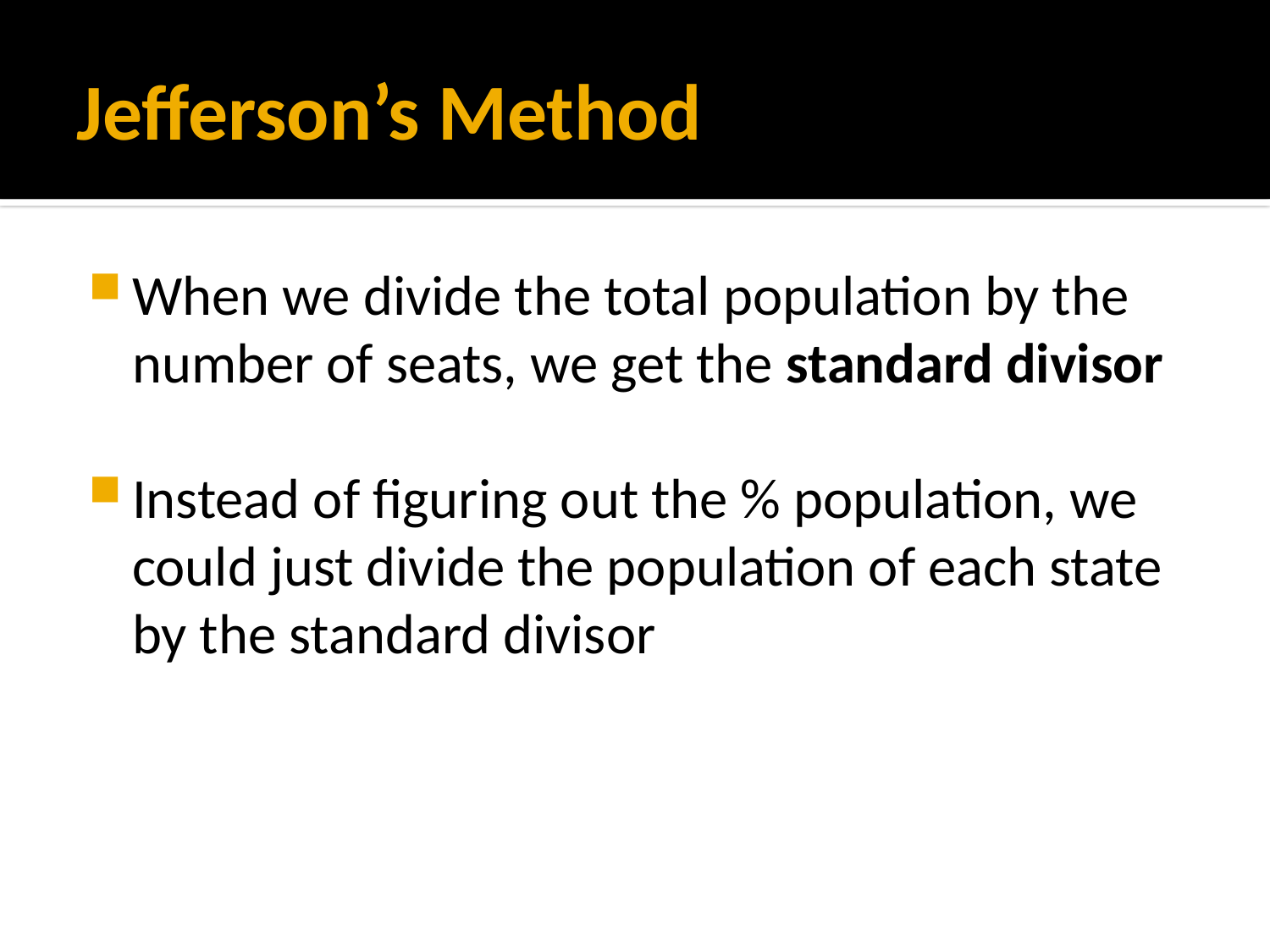

# Jefferson’s Method
When we divide the total population by the number of seats, we get the standard divisor

Instead of figuring out the % population, we could just divide the population of each state by the standard divisor